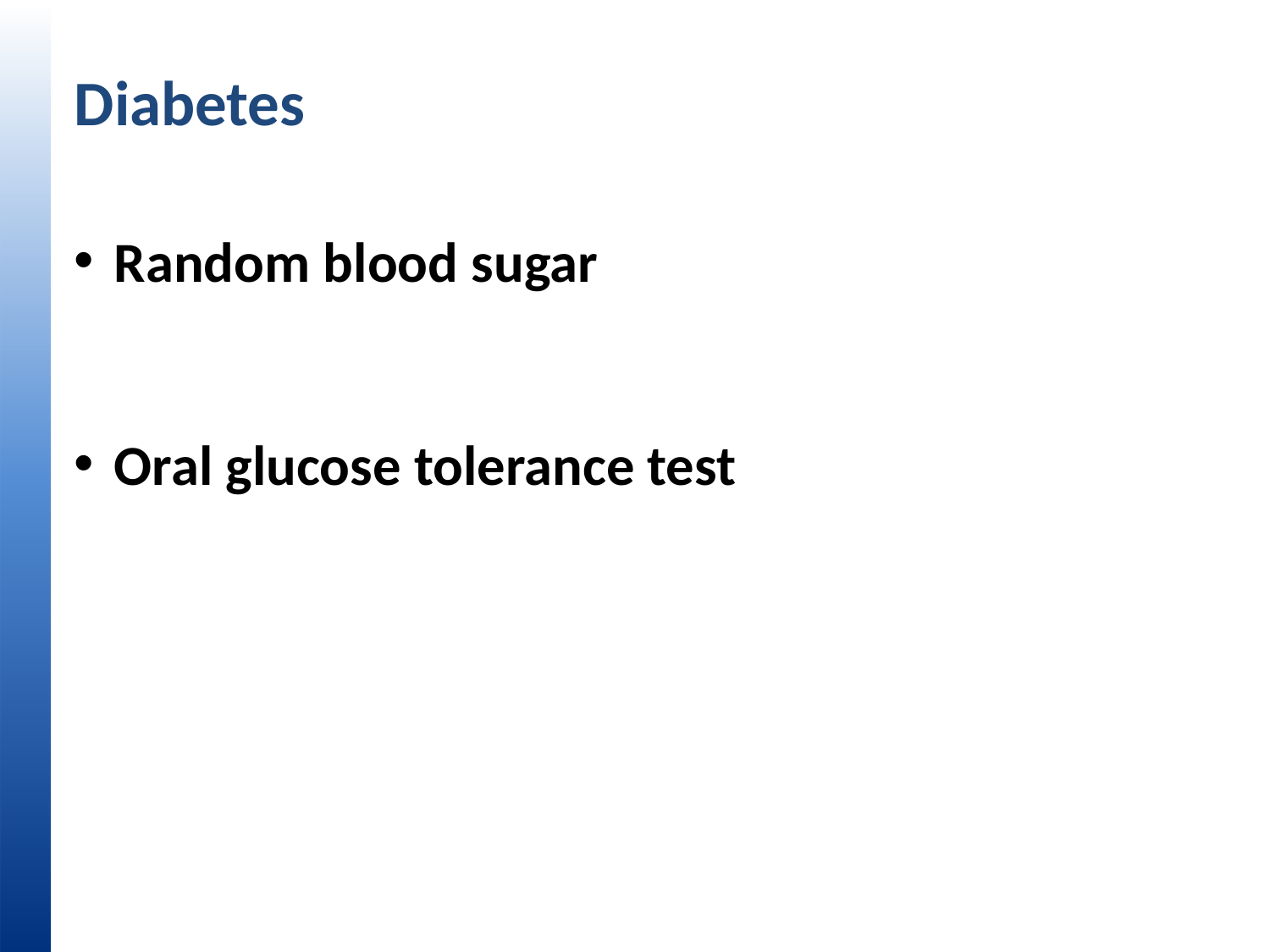

# Diabetes
Random blood sugar

Oral glucose tolerance test